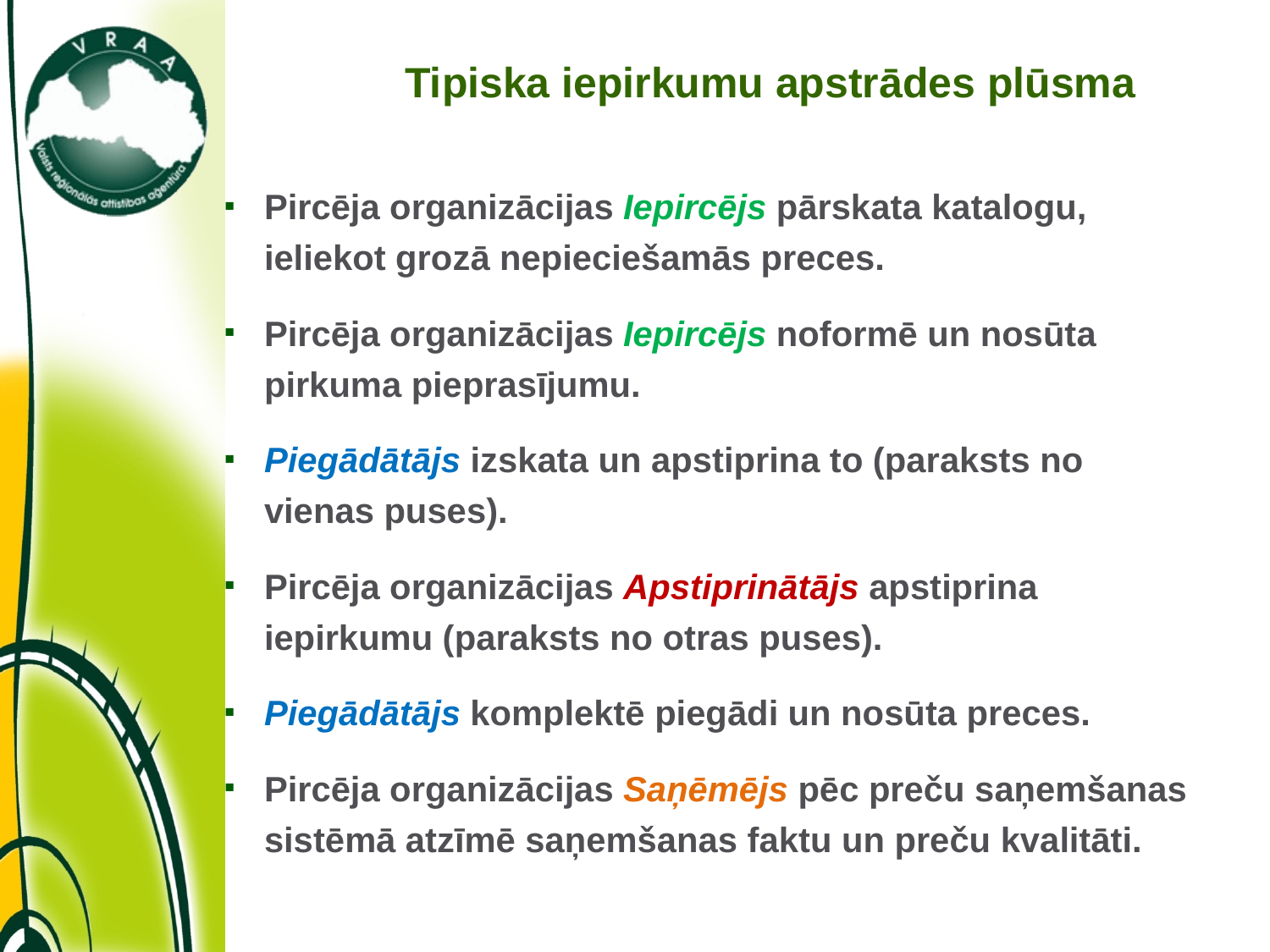

Tipiska iepirkumu apstrādes plūsma
Pircēja organizācijas Iepircējs pārskata katalogu, ieliekot grozā nepieciešamās preces.
Pircēja organizācijas Iepircējs noformē un nosūta pirkuma pieprasījumu.
Piegādātājs izskata un apstiprina to (paraksts no vienas puses).
Pircēja organizācijas Apstiprinātājs apstiprina iepirkumu (paraksts no otras puses).
Piegādātājs komplektē piegādi un nosūta preces.
Pircēja organizācijas Saņēmējs pēc preču saņemšanas sistēmā atzīmē saņemšanas faktu un preču kvalitāti.